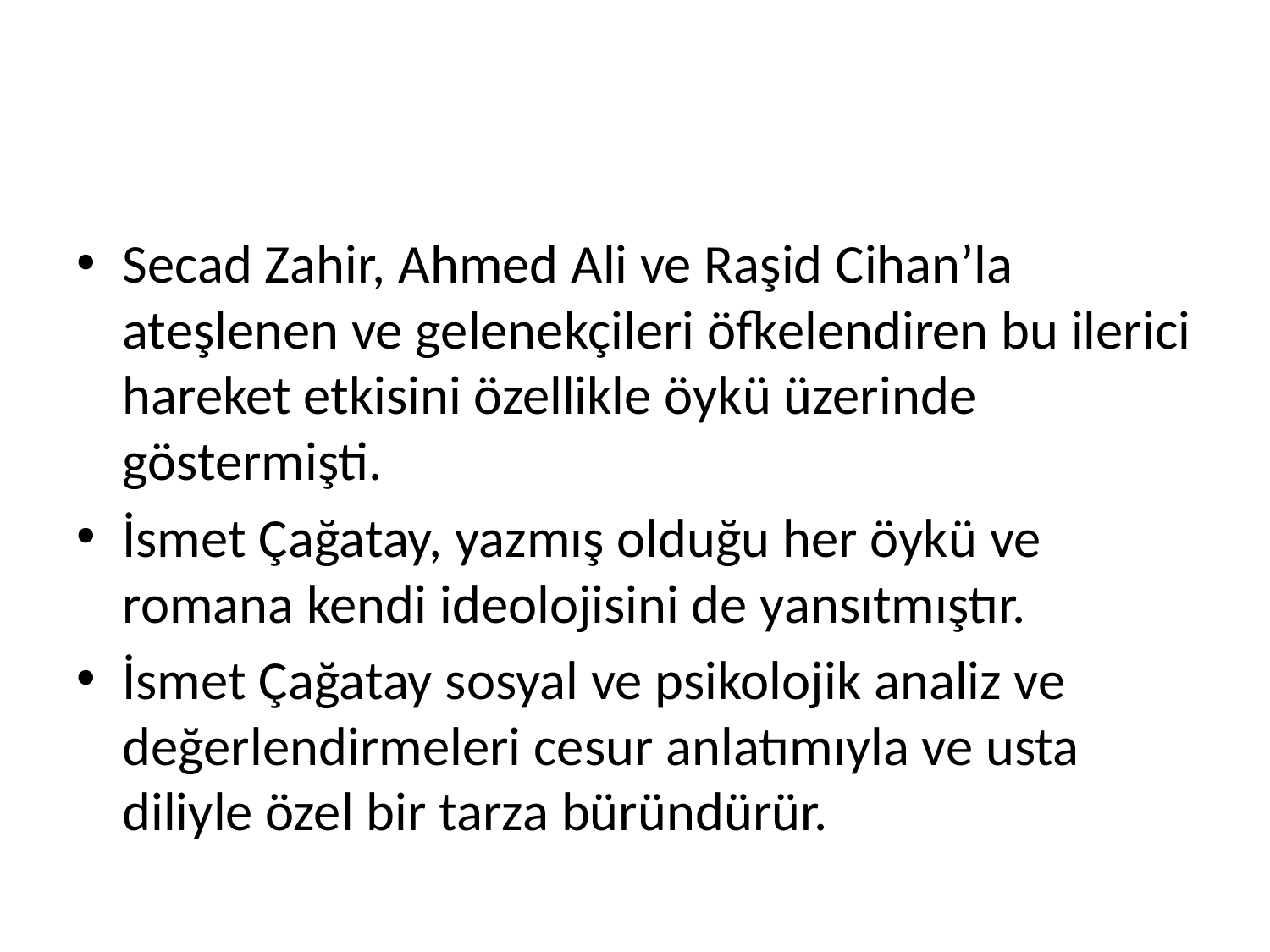

#
Secad Zahir, Ahmed Ali ve Raşid Cihan’la ateşlenen ve gelenekçileri öfkelendiren bu ilerici hareket etkisini özellikle öykü üzerinde göstermişti.
İsmet Çağatay, yazmış olduğu her öykü ve romana kendi ideolojisini de yansıtmıştır.
İsmet Çağatay sosyal ve psikolojik analiz ve değerlendirmeleri cesur anlatımıyla ve usta diliyle özel bir tarza büründürür.